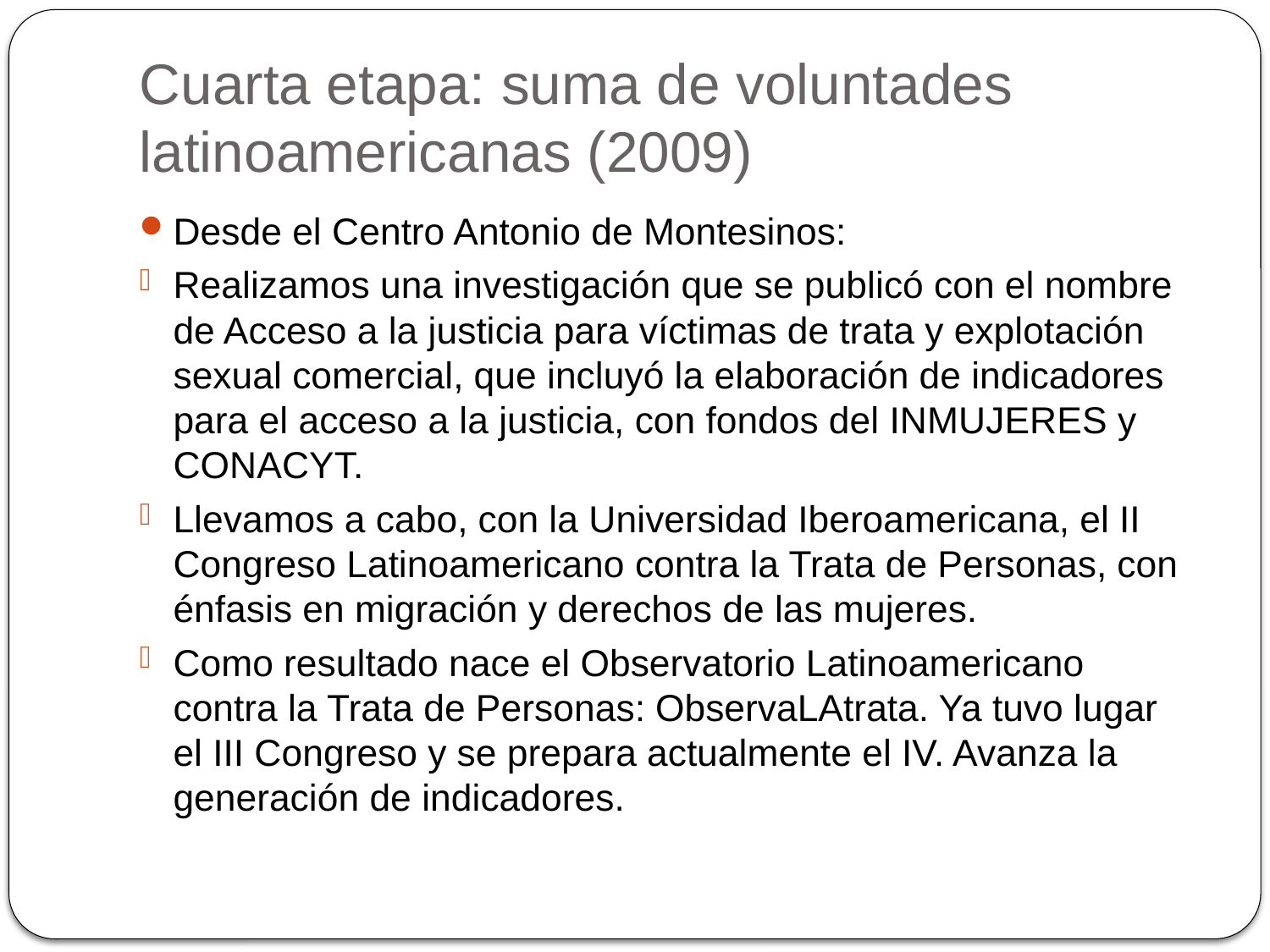

# Cuarta etapa: suma de voluntades latinoamericanas (2009)
Desde el Centro Antonio de Montesinos:
Realizamos una investigación que se publicó con el nombre de Acceso a la justicia para víctimas de trata y explotación sexual comercial, que incluyó la elaboración de indicadores para el acceso a la justicia, con fondos del INMUJERES y CONACYT.
Llevamos a cabo, con la Universidad Iberoamericana, el II Congreso Latinoamericano contra la Trata de Personas, con énfasis en migración y derechos de las mujeres.
Como resultado nace el Observatorio Latinoamericano contra la Trata de Personas: ObservaLAtrata. Ya tuvo lugar el III Congreso y se prepara actualmente el IV. Avanza la generación de indicadores.